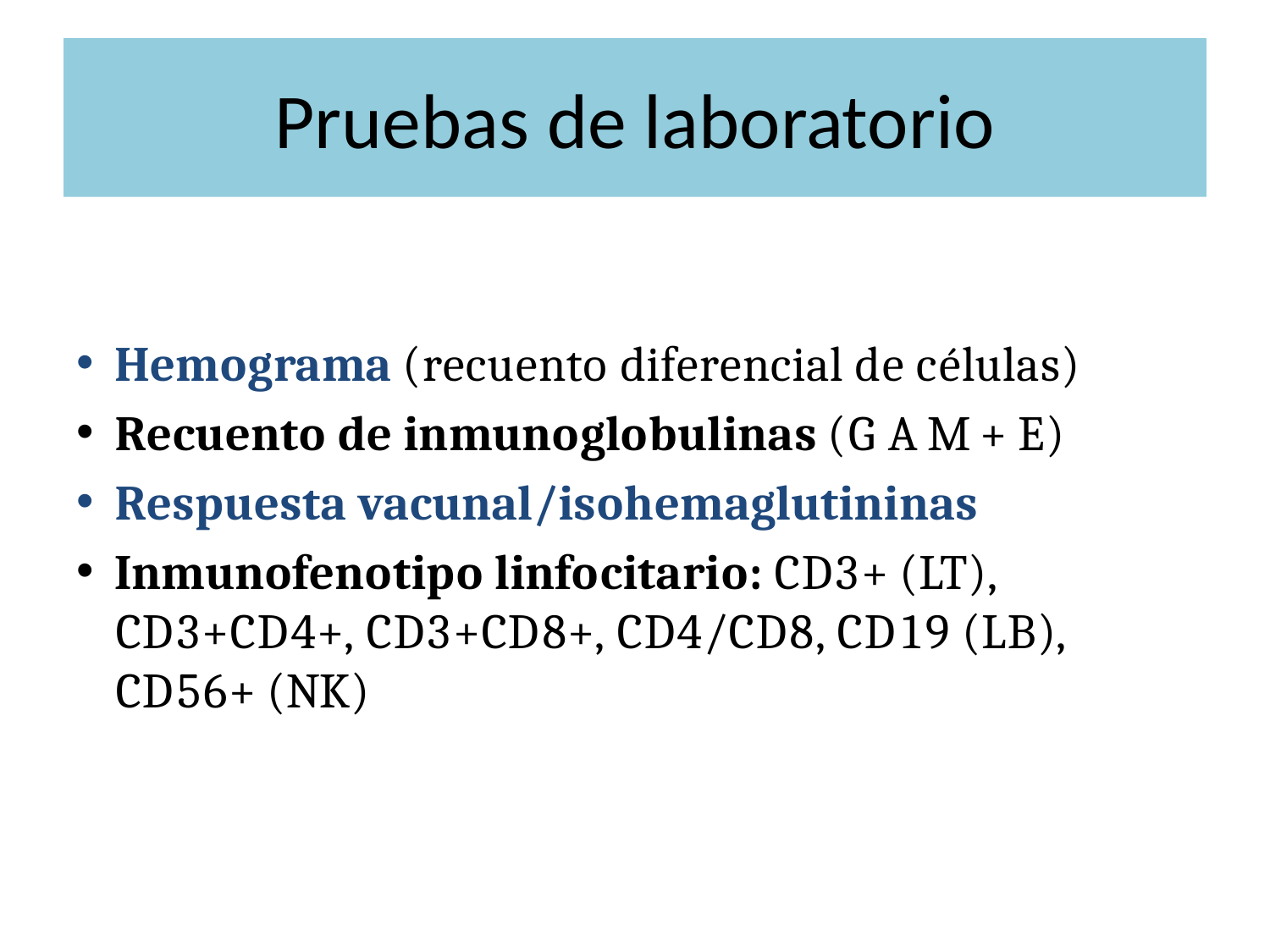

# Pruebas de laboratorio

Hemograma (recuento diferencial de células)
Recuento de inmunoglobulinas (G A M + E)
Respuesta vacunal/isohemaglutininas
Inmunofenotipo linfocitario: CD3+ (LT), CD3+CD4+, CD3+CD8+, CD4/CD8, CD19 (LB), CD56+ (NK)